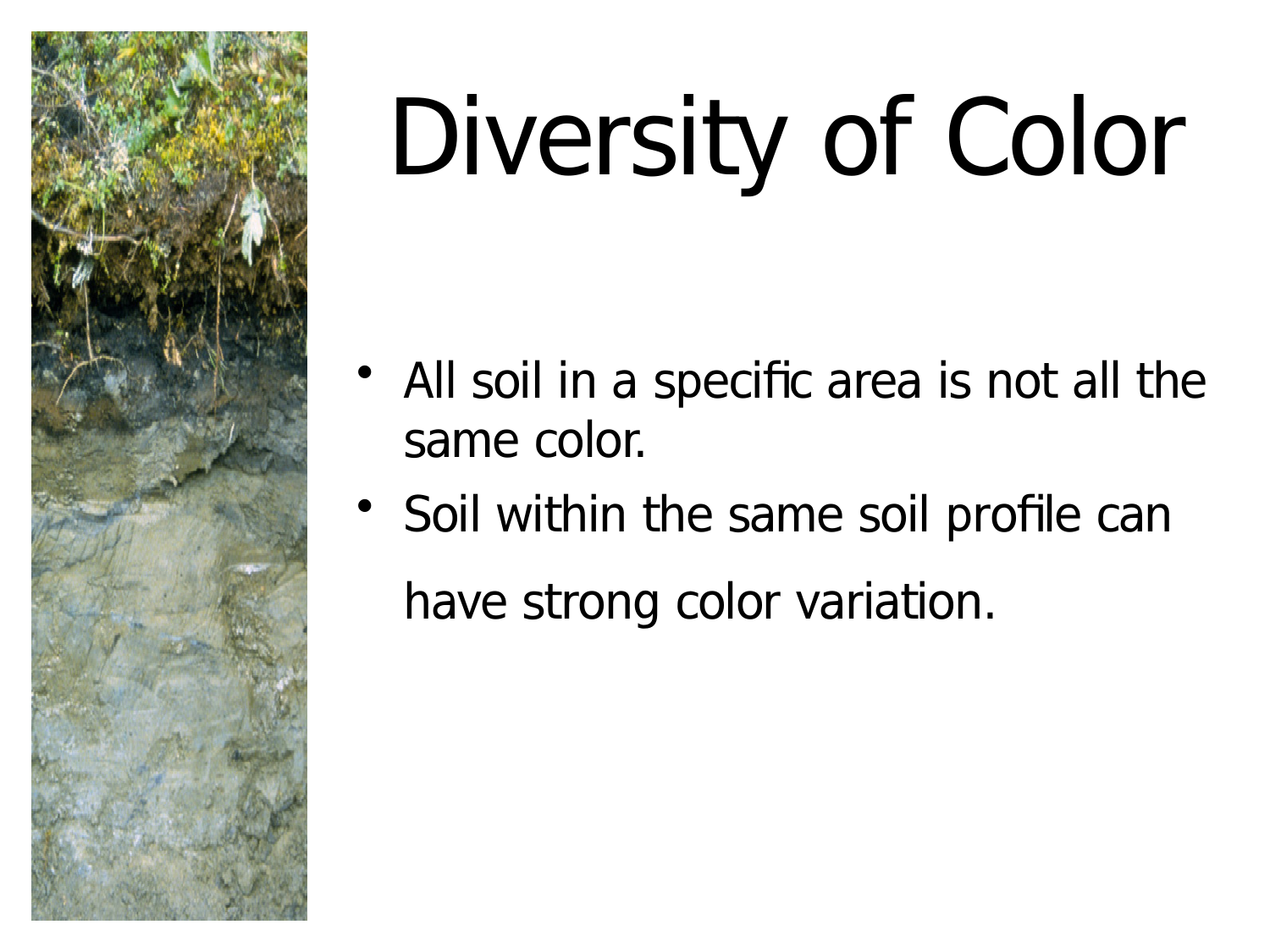

# Diversity of Color
All soil in a specific area is not all the same color.
Soil within the same soil profile can have strong color variation.